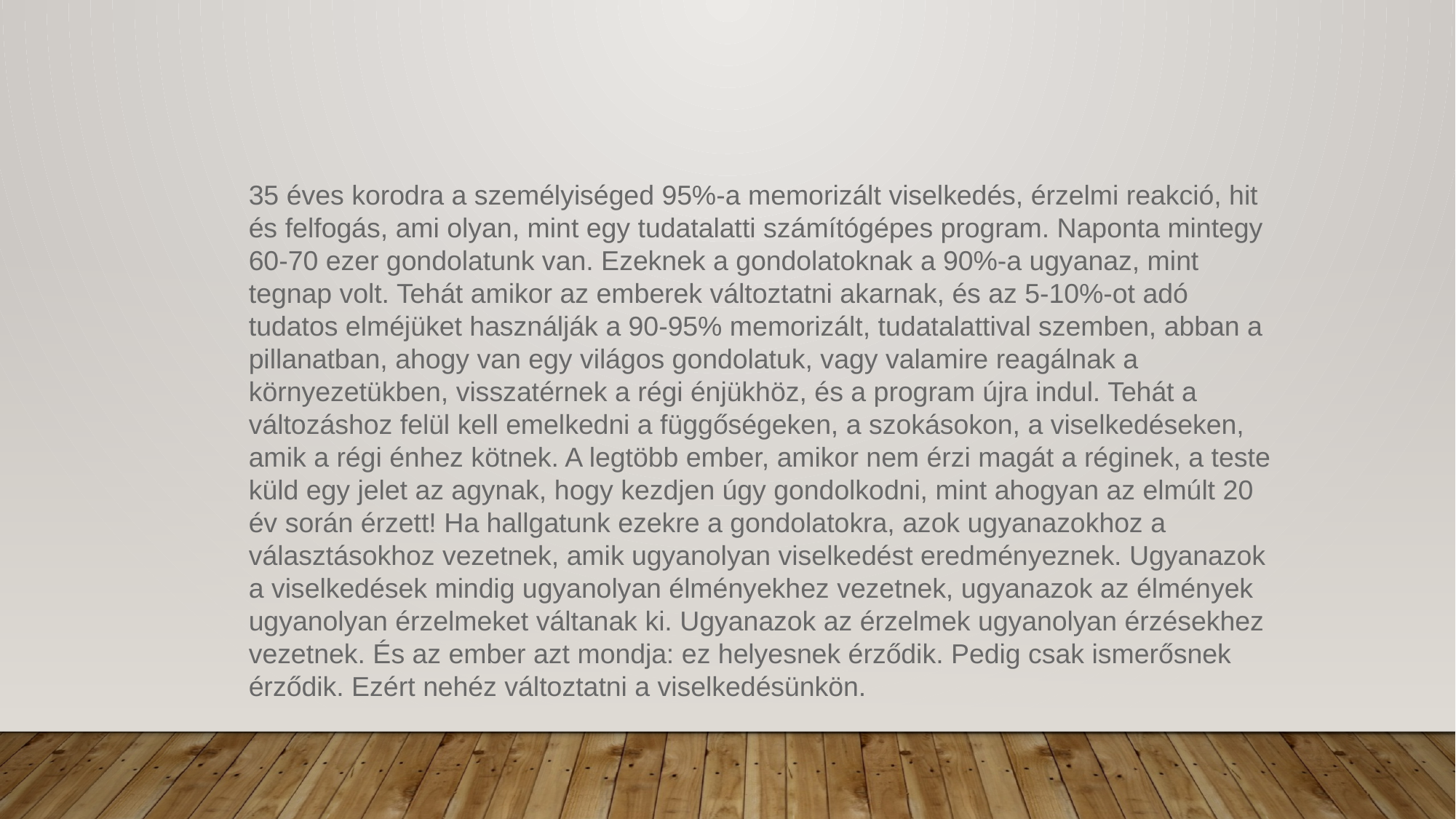

35 éves korodra a személyiséged 95%-a memorizált viselkedés, érzelmi reakció, hit és felfogás, ami olyan, mint egy tudatalatti számítógépes program. Naponta mintegy 60-70 ezer gondolatunk van. Ezeknek a gondolatoknak a 90%-a ugyanaz, mint tegnap volt. Tehát amikor az emberek változtatni akarnak, és az 5-10%-ot adó tudatos elméjüket használják a 90-95% memorizált, tudatalattival szemben, abban a pillanatban, ahogy van egy világos gondolatuk, vagy valamire reagálnak a környezetükben, visszatérnek a régi énjükhöz, és a program újra indul. Tehát a változáshoz felül kell emelkedni a függőségeken, a szokásokon, a viselkedéseken, amik a régi énhez kötnek. A legtöbb ember, amikor nem érzi magát a réginek, a teste küld egy jelet az agynak, hogy kezdjen úgy gondolkodni, mint ahogyan az elmúlt 20 év során érzett! Ha hallgatunk ezekre a gondolatokra, azok ugyanazokhoz a választásokhoz vezetnek, amik ugyanolyan viselkedést eredményeznek. Ugyanazok a viselkedések mindig ugyanolyan élményekhez vezetnek, ugyanazok az élmények ugyanolyan érzelmeket váltanak ki. Ugyanazok az érzelmek ugyanolyan érzésekhez vezetnek. És az ember azt mondja: ez helyesnek érződik. Pedig csak ismerősnek érződik. Ezért nehéz változtatni a viselkedésünkön.